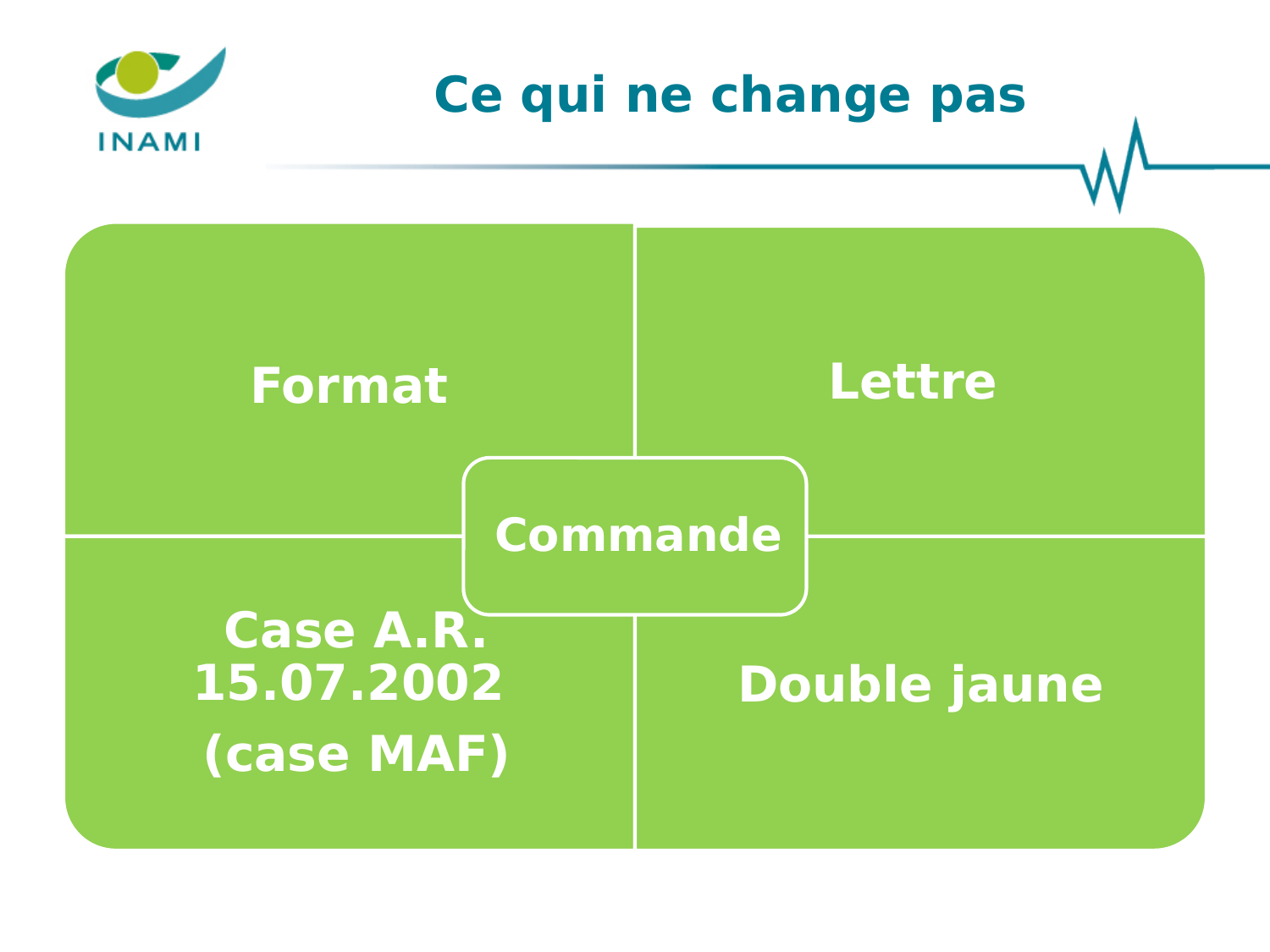

# Ce qui ne change pas
Format
Lettre
Case A.R. 15.07.2002
(case MAF)
Double jaune
Commande